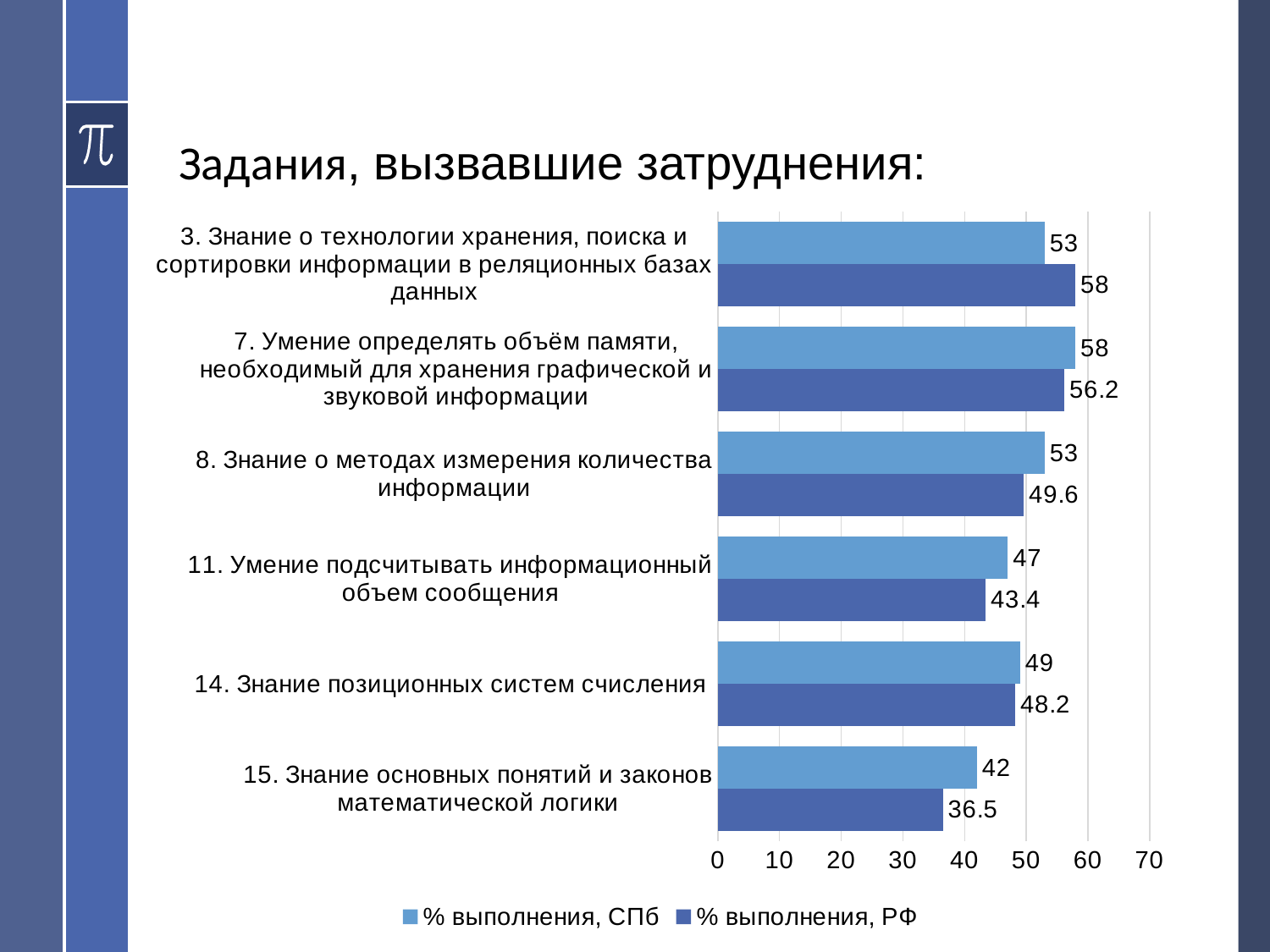

# Задания, вызвавшие затруднения:

### Chart

| Category | % выполнения, РФ | % выполнения, СПб |
|---|---|---|
| 15. Знание основных понятий и законов математической логики | 36.5 | 42.0 |
| 14. Знание позиционных систем счисления  | 48.2 | 49.0 |
| 11. Умение подсчитывать информационный объем сообщения | 43.4 | 47.0 |
| 8. Знание о методах измерения количества информации | 49.6 | 53.0 |
| 7. Умение определять объём памяти, необходимый для хранения графической и звуковой информации | 56.2 | 58.0 |
| 3. Знание о технологии хранения, поиска и сортировки информации в реляционных базах данных | 58.0 | 53.0 |